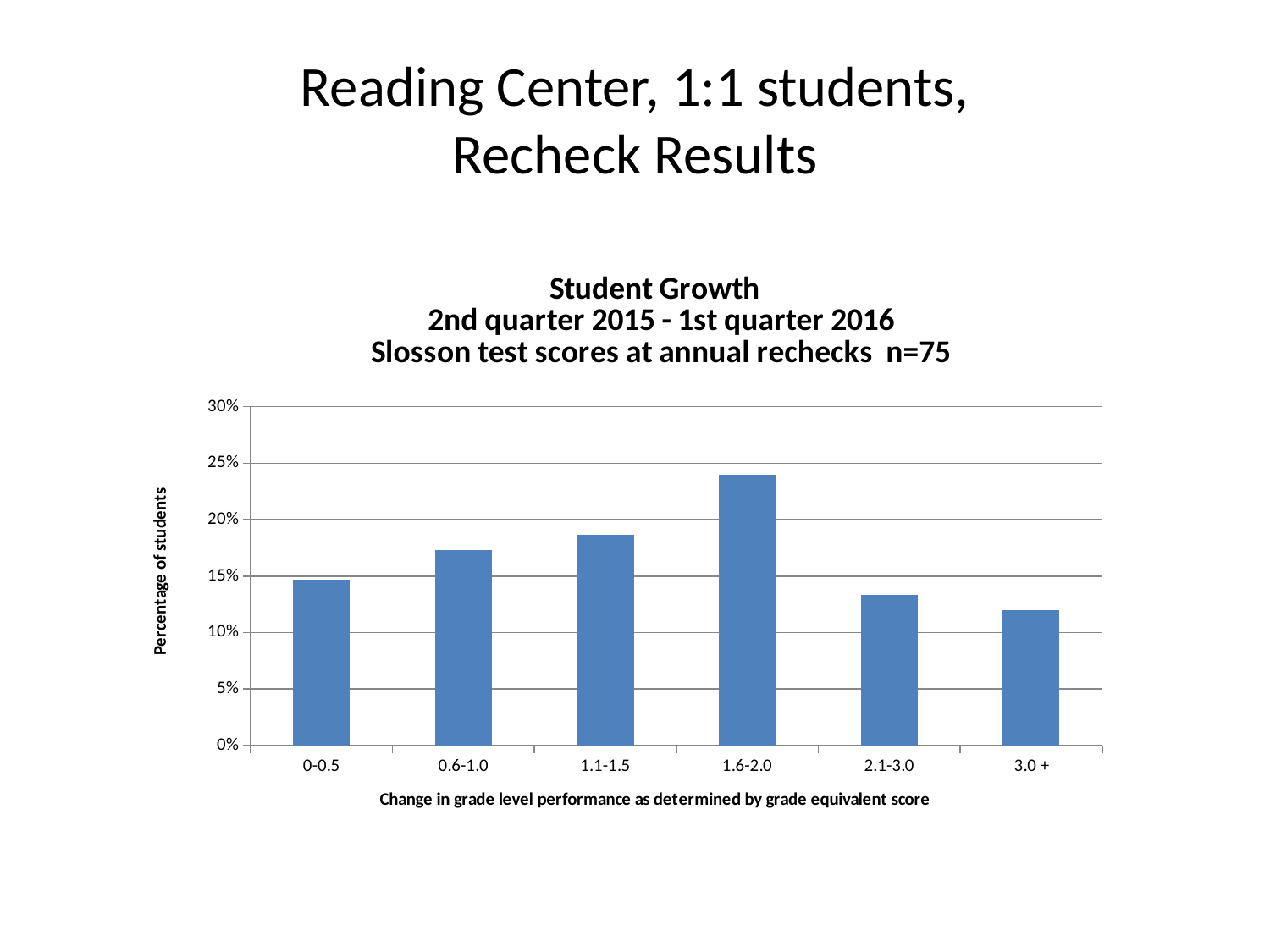

# Reading Center, 1:1 students, Recheck Results

### Chart: Student Growth
 2nd quarter 2015 - 1st quarter 2016
 Slosson test scores at annual rechecks  n=75

| Category |  |
|---|---|
| 0-0.5 | 0.14666666666666667 |
| 0.6-1.0 | 0.17333333333333334 |
| 1.1-1.5 | 0.18666666666666668 |
| 1.6-2.0 | 0.24 |
| 2.1-3.0 | 0.13333333333333333 |
| 3.0 + | 0.12 |